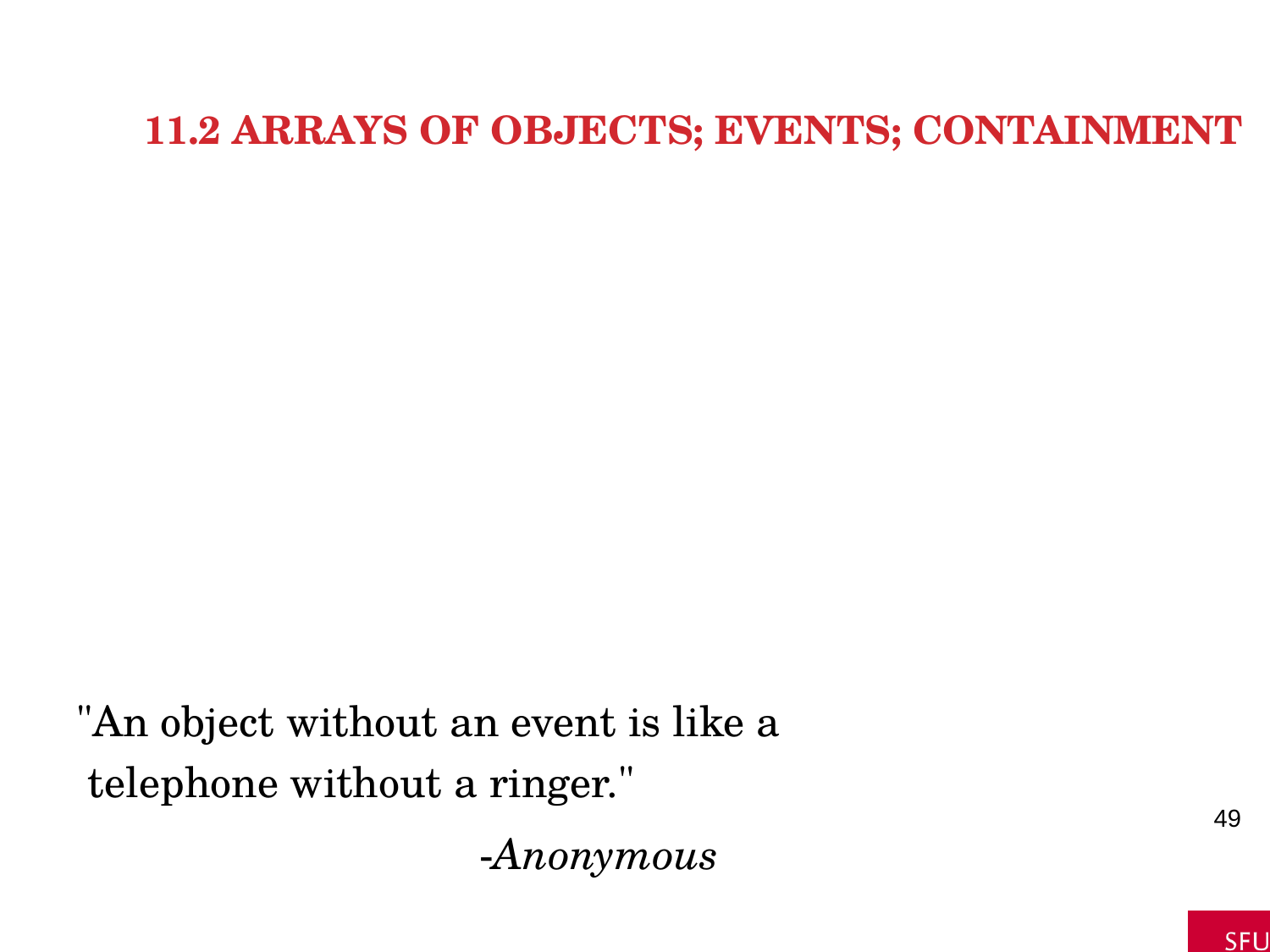

# 11.2 Arrays of Objects; Events; Containment
"An object without an event is like a
 telephone without a ringer."
                                  -Anonymous
49